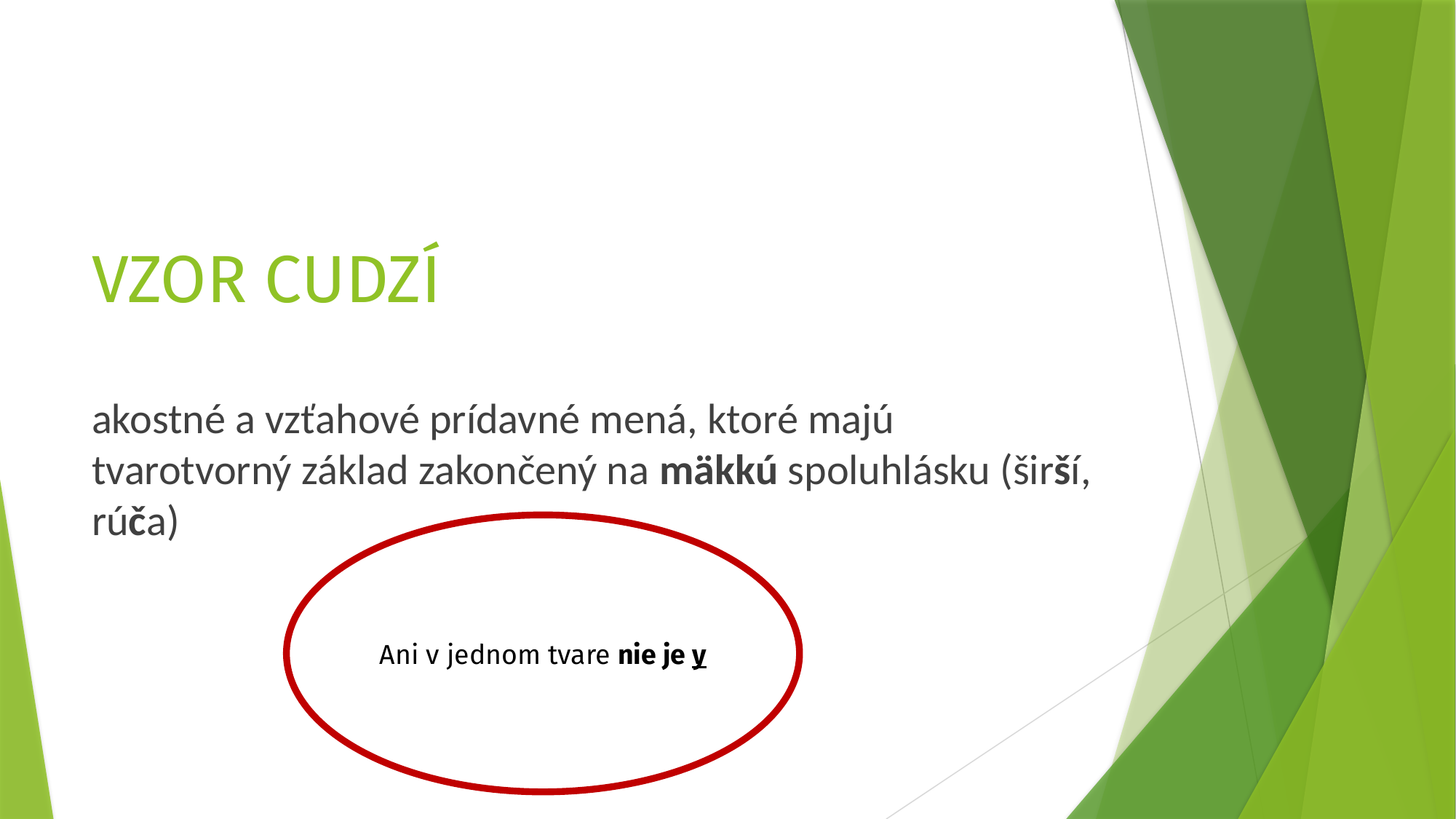

# VZOR CUDZÍ
akostné a vzťahové prídavné mená, ktoré majú tvarotvorný základ zakončený na mäkkú spoluhlásku (širší, rúča)

Ani v jednom tvare nie je y